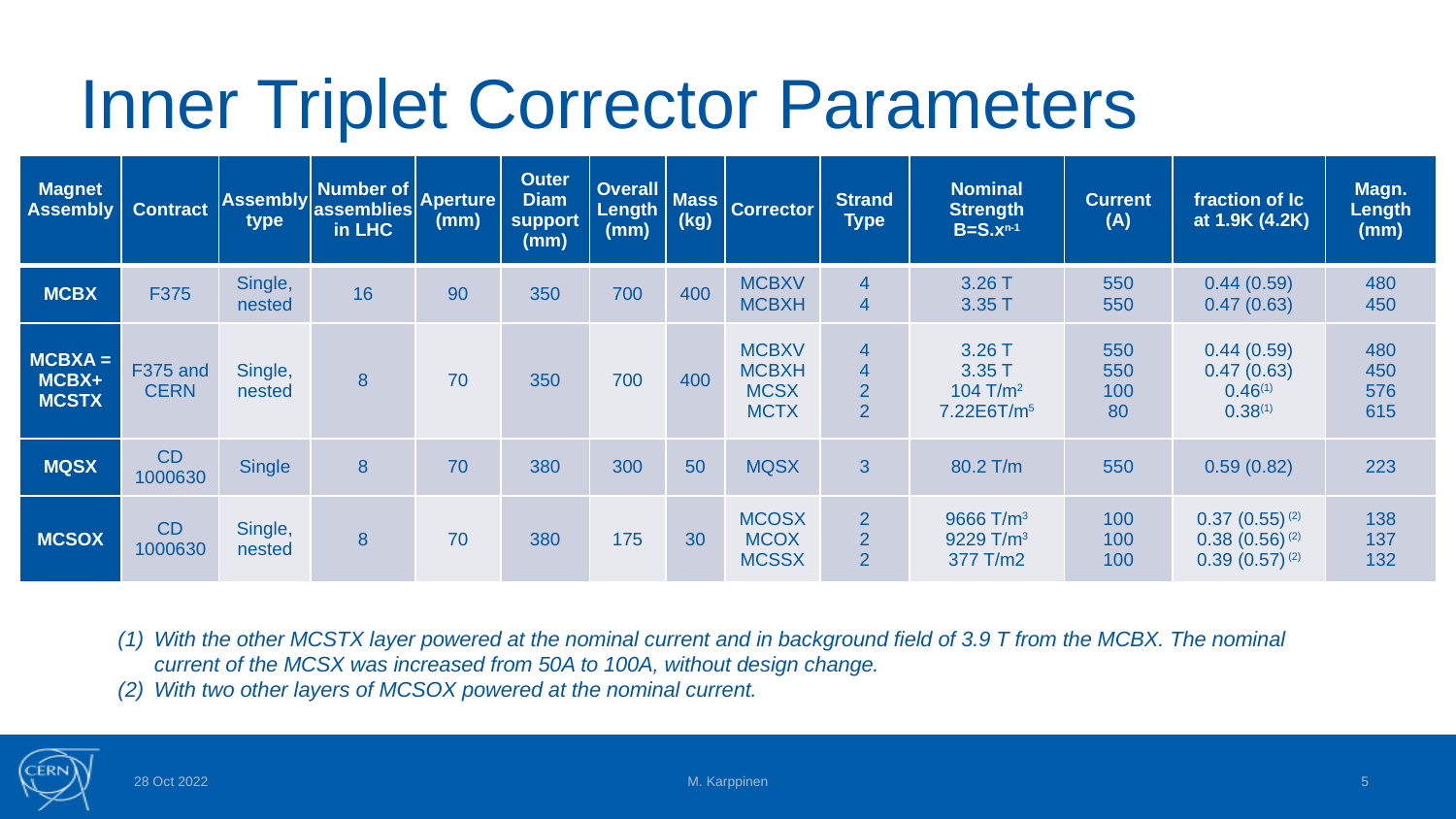

# Inner Triplet Corrector Parameters
| Magnet Assembly | Contract | Assembly type | Number of assemblies in LHC | Aperture (mm) | Outer Diam support (mm) | Overall Length (mm) | Mass (kg) | Corrector | Strand Type | Nominal Strength B=S.xn-1 | Current (A) | fraction of Ic at 1.9K (4.2K) | Magn. Length (mm) |
| --- | --- | --- | --- | --- | --- | --- | --- | --- | --- | --- | --- | --- | --- |
| MCBX | F375 | Single, nested | 16 | 90 | 350 | 700 | 400 | MCBXV MCBXH | 4 4 | 3.26 T 3.35 T | 550 550 | 0.44 (0.59) 0.47 (0.63) | 480 450 |
| MCBXA = MCBX+ MCSTX | F375 and CERN | Single, nested | 8 | 70 | 350 | 700 | 400 | MCBXV MCBXH MCSX MCTX | 4 4 2 2 | 3.26 T 3.35 T 104 T/m2 7.22E6T/m5 | 550 550 100 80 | 0.44 (0.59) 0.47 (0.63) 0.46(1) 0.38(1) | 480 450 576 615 |
| MQSX | CD 1000630 | Single | 8 | 70 | 380 | 300 | 50 | MQSX | 3 | 80.2 T/m | 550 | 0.59 (0.82) | 223 |
| MCSOX | CD 1000630 | Single, nested | 8 | 70 | 380 | 175 | 30 | MCOSX MCOX MCSSX | 2 2 2 | 9666 T/m3 9229 T/m3 377 T/m2 | 100 100 100 | 0.37 (0.55) (2) 0.38 (0.56) (2) 0.39 (0.57) (2) | 138 137 132 |
With the other MCSTX layer powered at the nominal current and in background field of 3.9 T from the MCBX. The nominal current of the MCSX was increased from 50A to 100A, without design change.
With two other layers of MCSOX powered at the nominal current.
28 Oct 2022
M. Karppinen
5